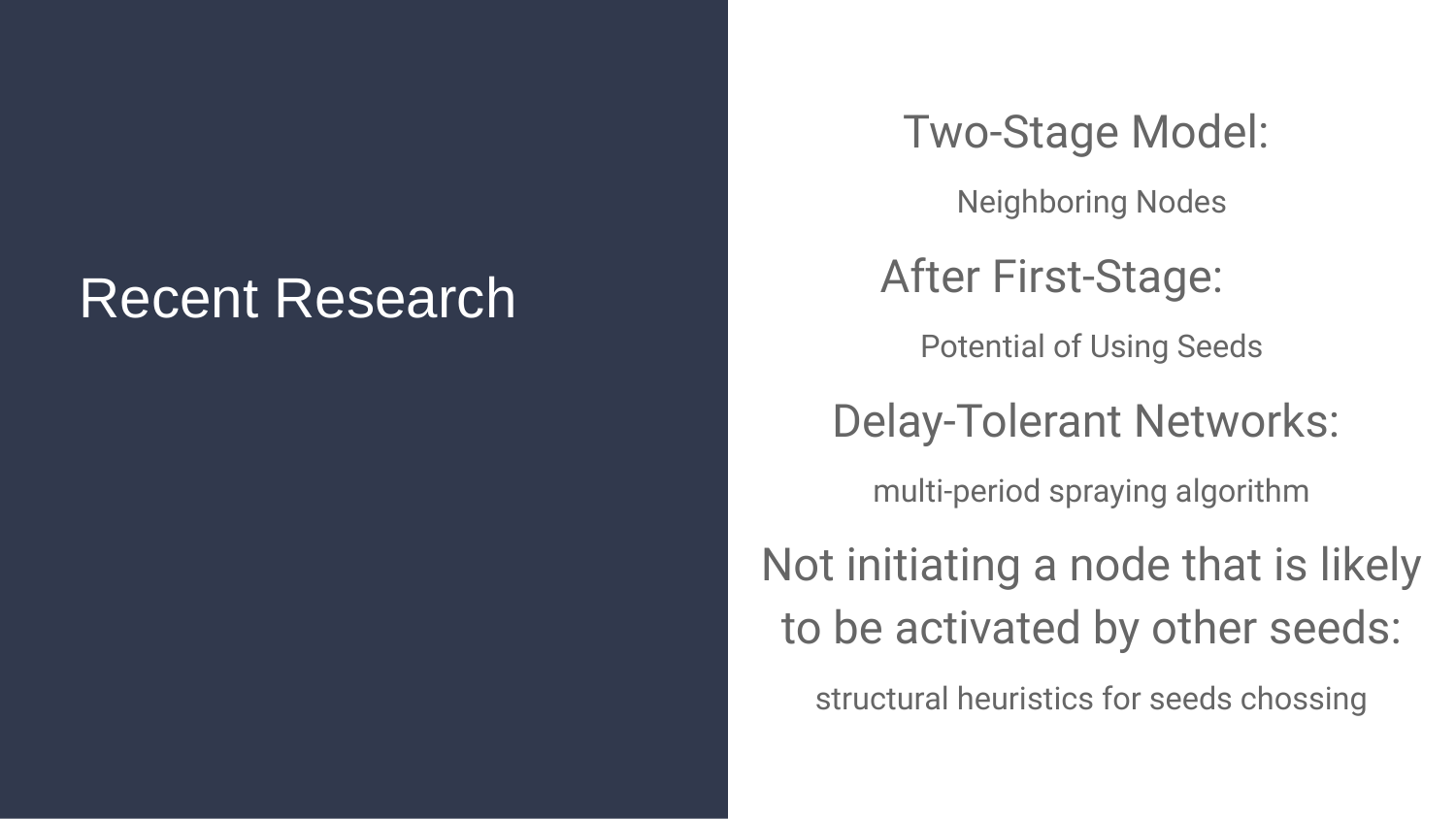

Two-Stage Model:
Neighboring Nodes
After First-Stage:
Potential of Using Seeds
Delay-Tolerant Networks:
multi-period spraying algorithm
Not initiating a node that is likely to be activated by other seeds:
structural heuristics for seeds chossing
# Recent Research